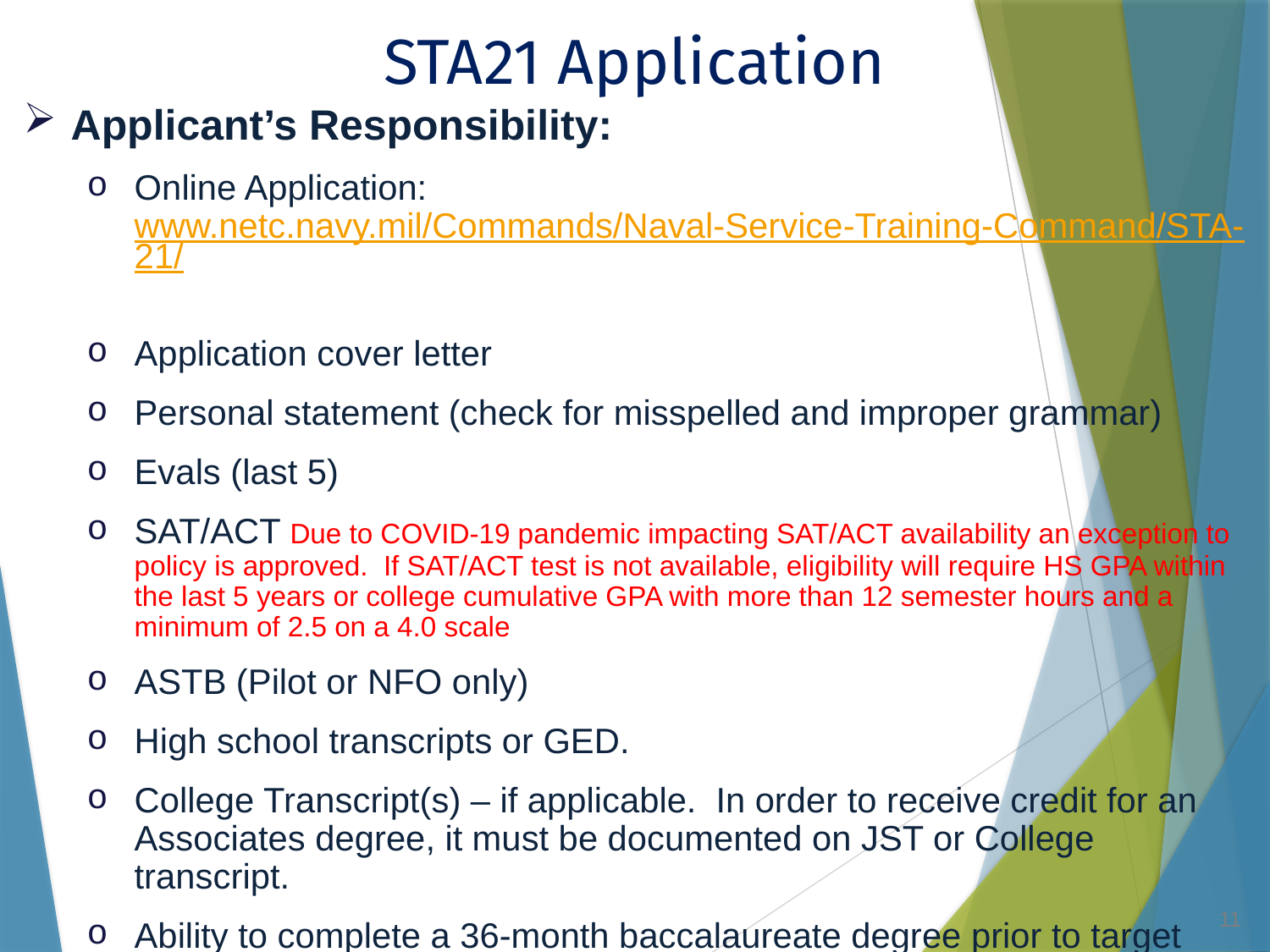

# STA21 Application
Applicant’s Responsibility:
Online Application: www.netc.navy.mil/Commands/Naval-Service-Training-Command/STA-21/
Application cover letter
Personal statement (check for misspelled and improper grammar)
Evals (last 5)
SAT/ACT Due to COVID-19 pandemic impacting SAT/ACT availability an exception to policy is approved.  If SAT/ACT test is not available, eligibility will require HS GPA within the last 5 years or college cumulative GPA with more than 12 semester hours and a minimum of 2.5 on a 4.0 scale
ASTB (Pilot or NFO only)
High school transcripts or GED.
College Transcript(s) – if applicable.  In order to receive credit for an Associates degree, it must be documented on JST or College transcript.
Ability to complete a 36-month baccalaureate degree prior to target option

11